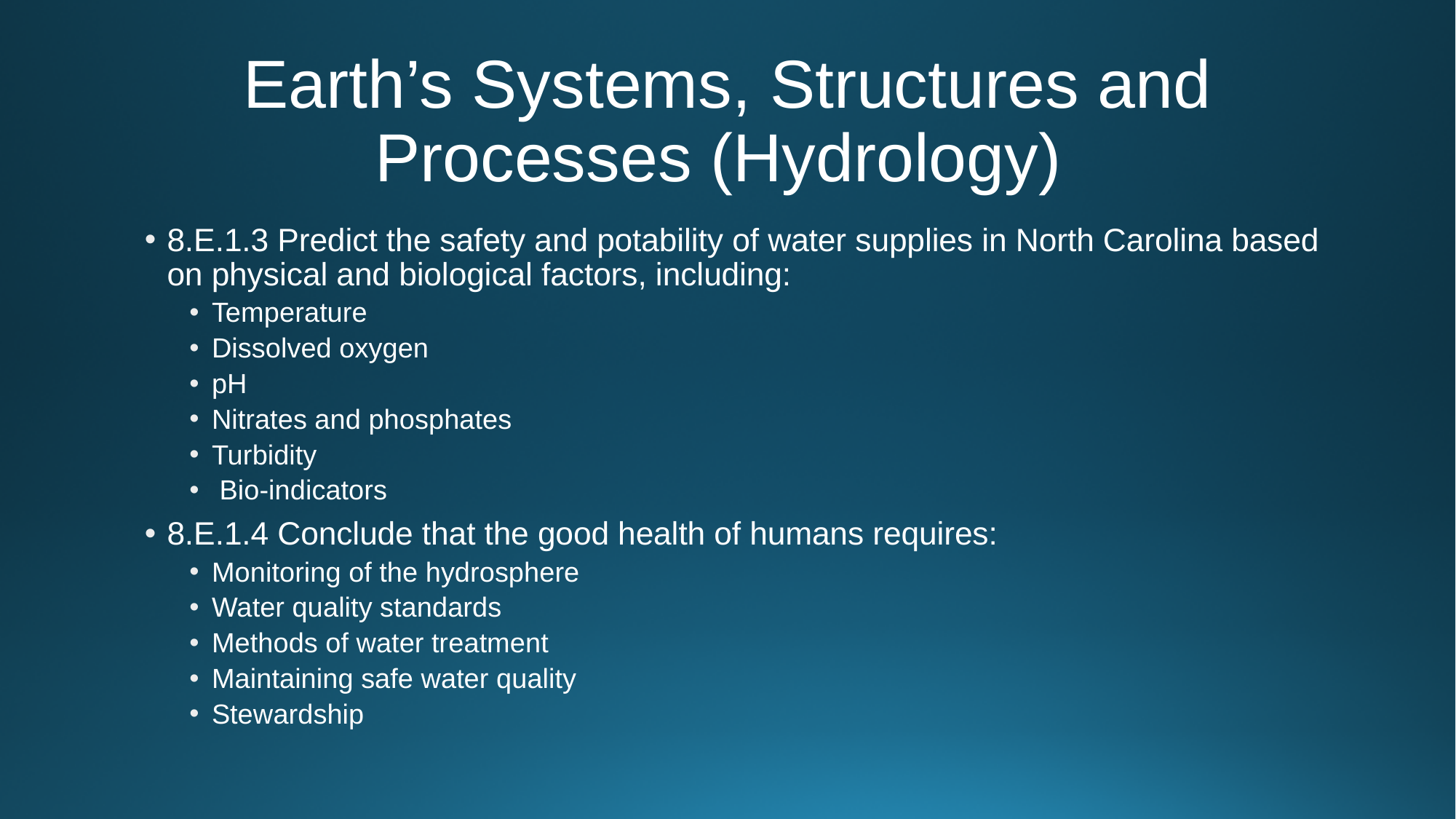

# Earth’s Systems, Structures and Processes (Hydrology)
8.E.1.3 Predict the safety and potability of water supplies in North Carolina based on physical and biological factors, including:
Temperature
Dissolved oxygen
pH
Nitrates and phosphates
Turbidity
 Bio-indicators
8.E.1.4 Conclude that the good health of humans requires:
Monitoring of the hydrosphere
Water quality standards
Methods of water treatment
Maintaining safe water quality
Stewardship